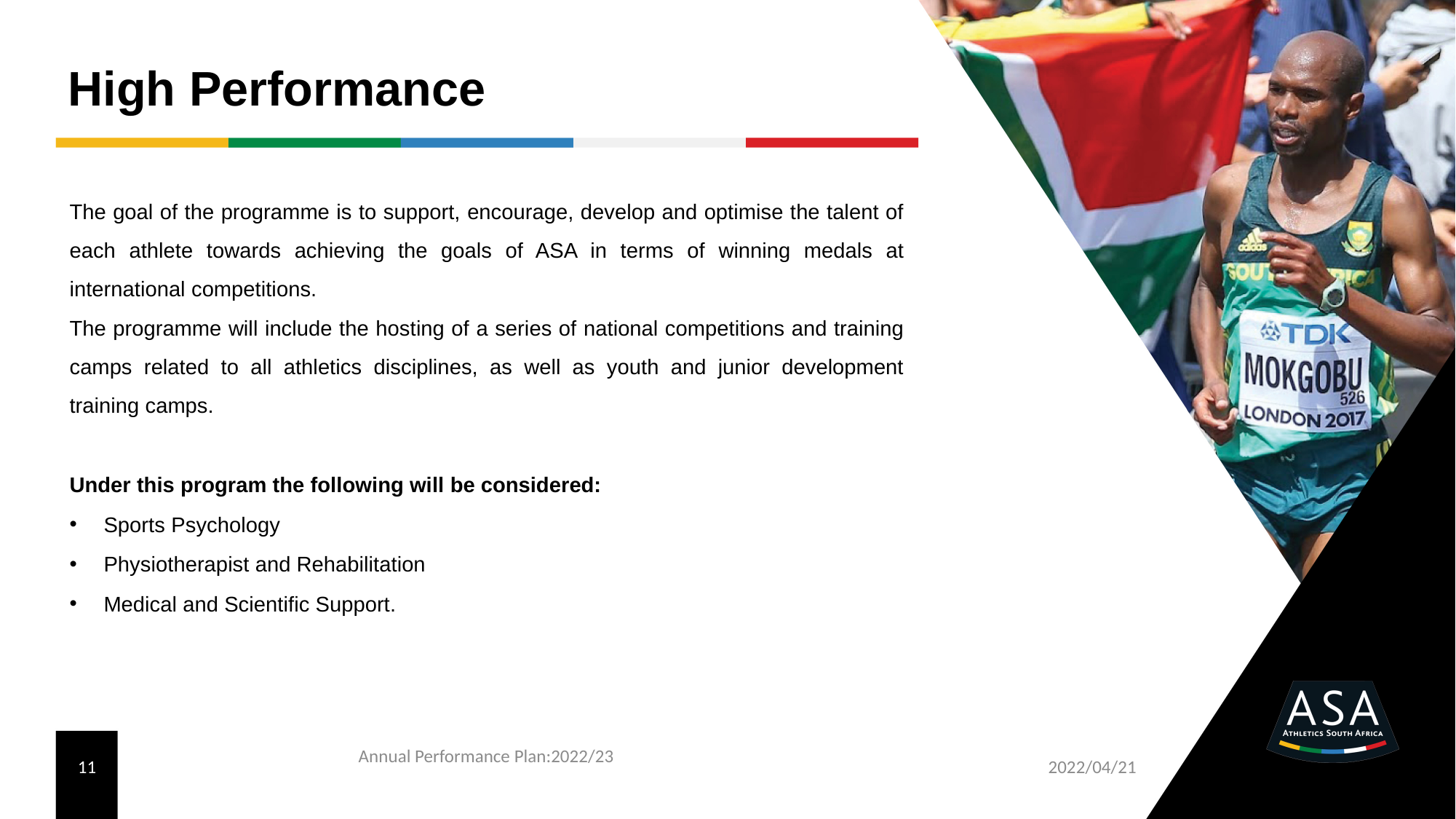

# High Performance
The goal of the programme is to support, encourage, develop and optimise the talent of each athlete towards achieving the goals of ASA in terms of winning medals at international competitions.
The programme will include the hosting of a series of national competitions and training camps related to all athletics disciplines, as well as youth and junior development training camps.

Under this program the following will be considered:
Sports Psychology
Physiotherapist and Rehabilitation
Medical and Scientific Support.
11
Annual Performance Plan:2022/23

2022/04/21